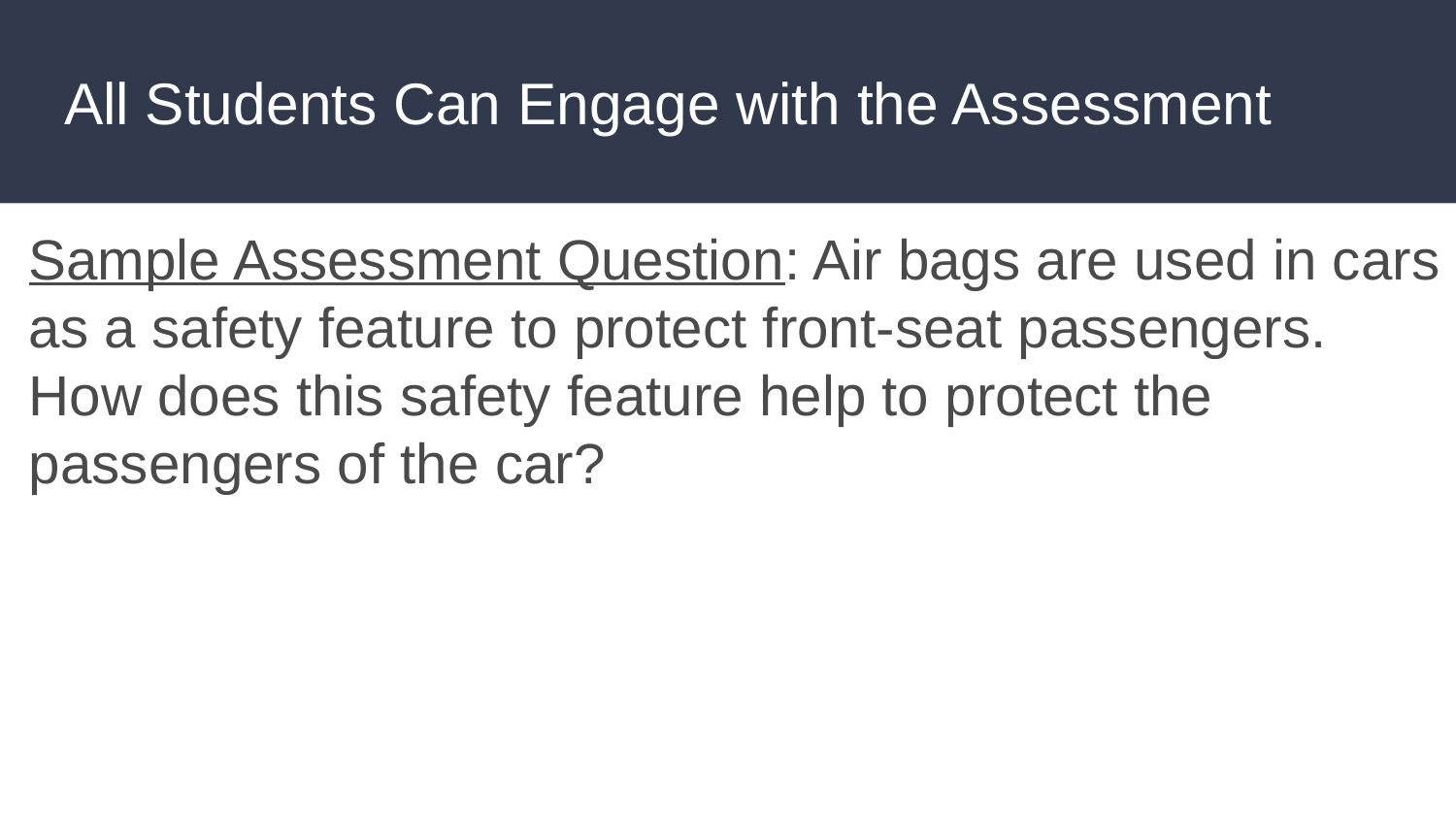

# All Students Can Engage with the Assessment
Sample Assessment Question: Air bags are used in cars as a safety feature to protect front-seat passengers.  How does this safety feature help to protect the passengers of the car?